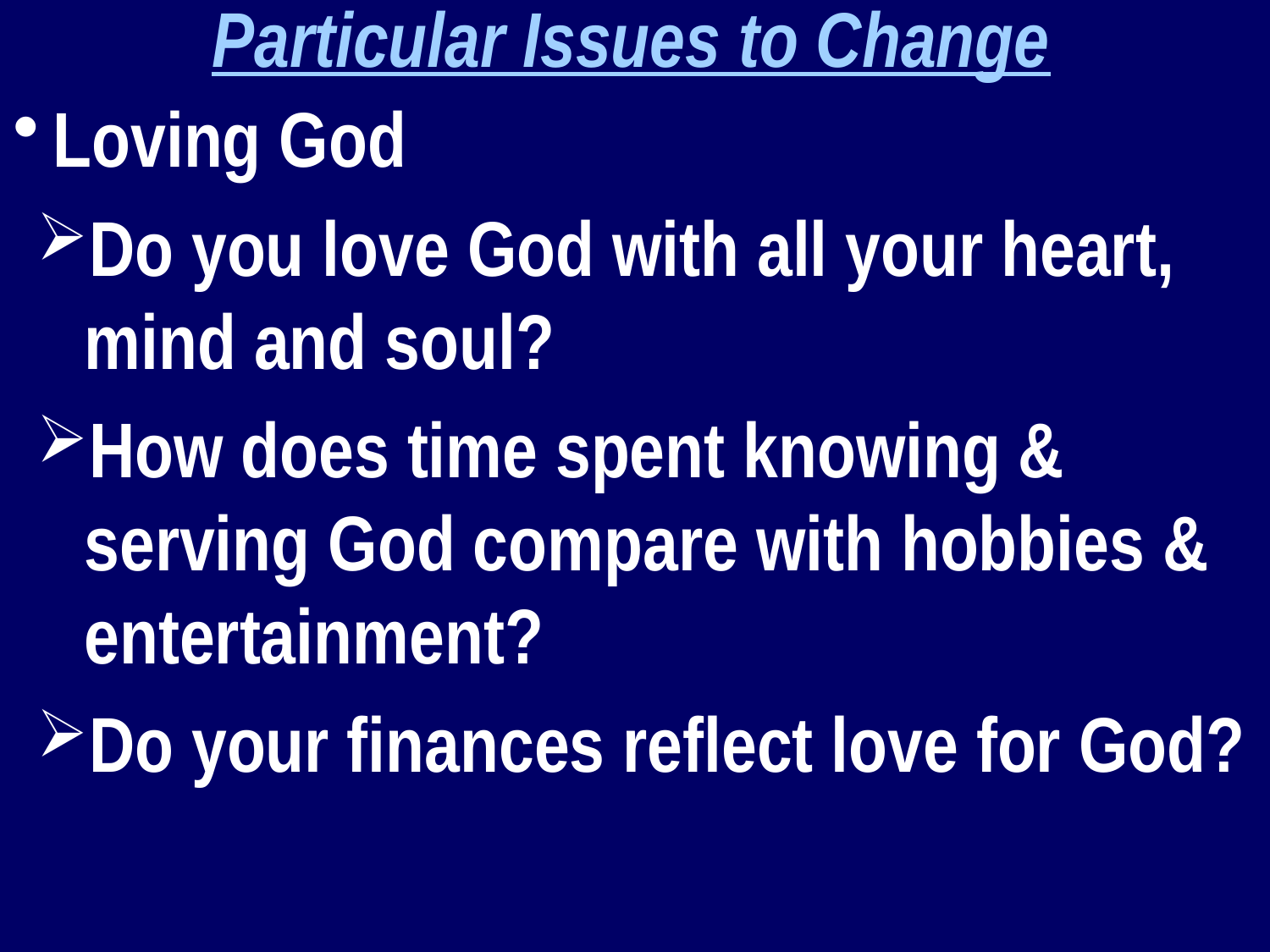

Particular Issues to Change
Loving God
Do you love God with all your heart, mind and soul?
How does time spent knowing & serving God compare with hobbies & entertainment?
Do your finances reflect love for God?